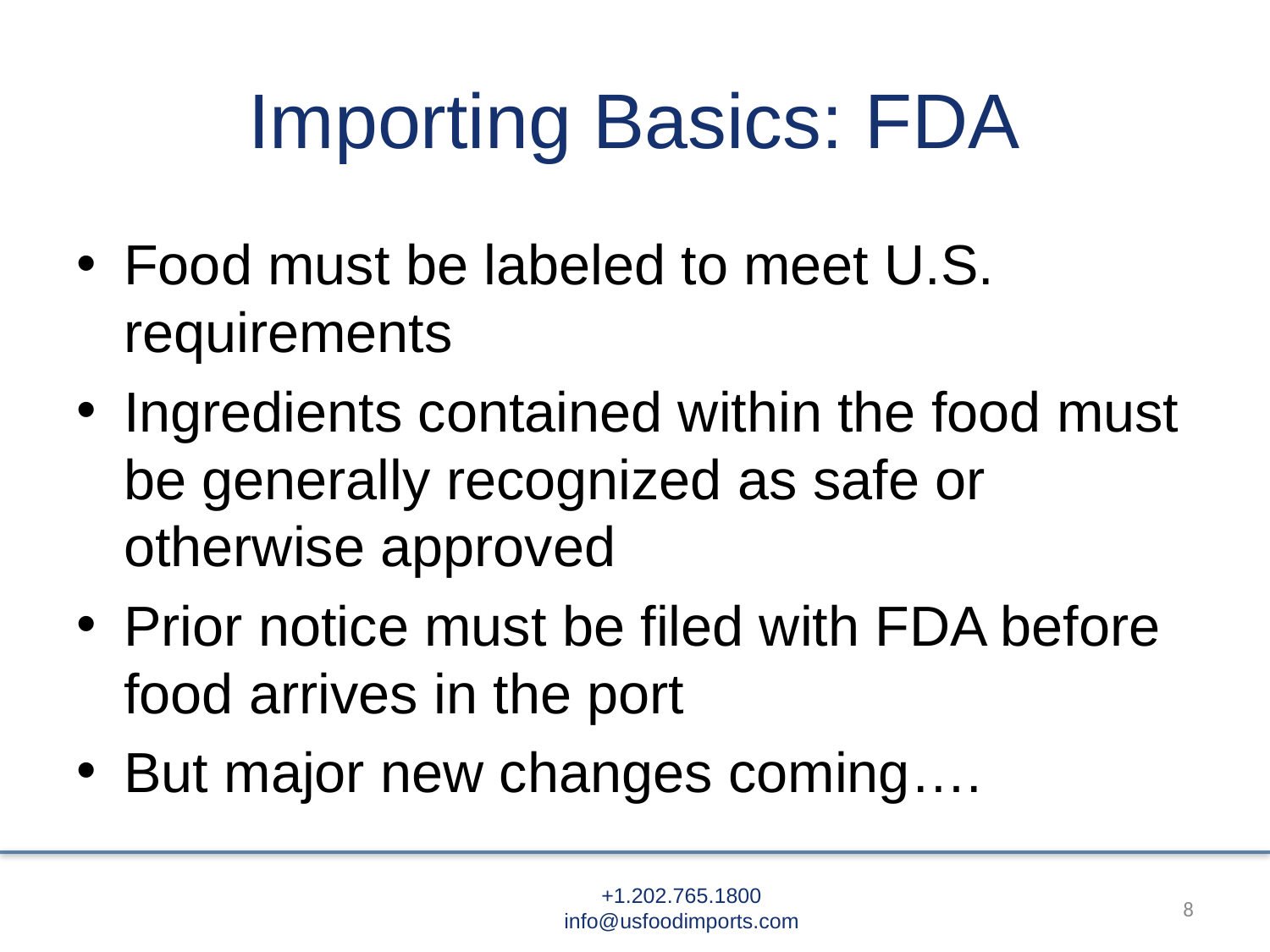

# Importing Basics: FDA
Food must be labeled to meet U.S. requirements
Ingredients contained within the food must be generally recognized as safe or otherwise approved
Prior notice must be filed with FDA before food arrives in the port
But major new changes coming….
8